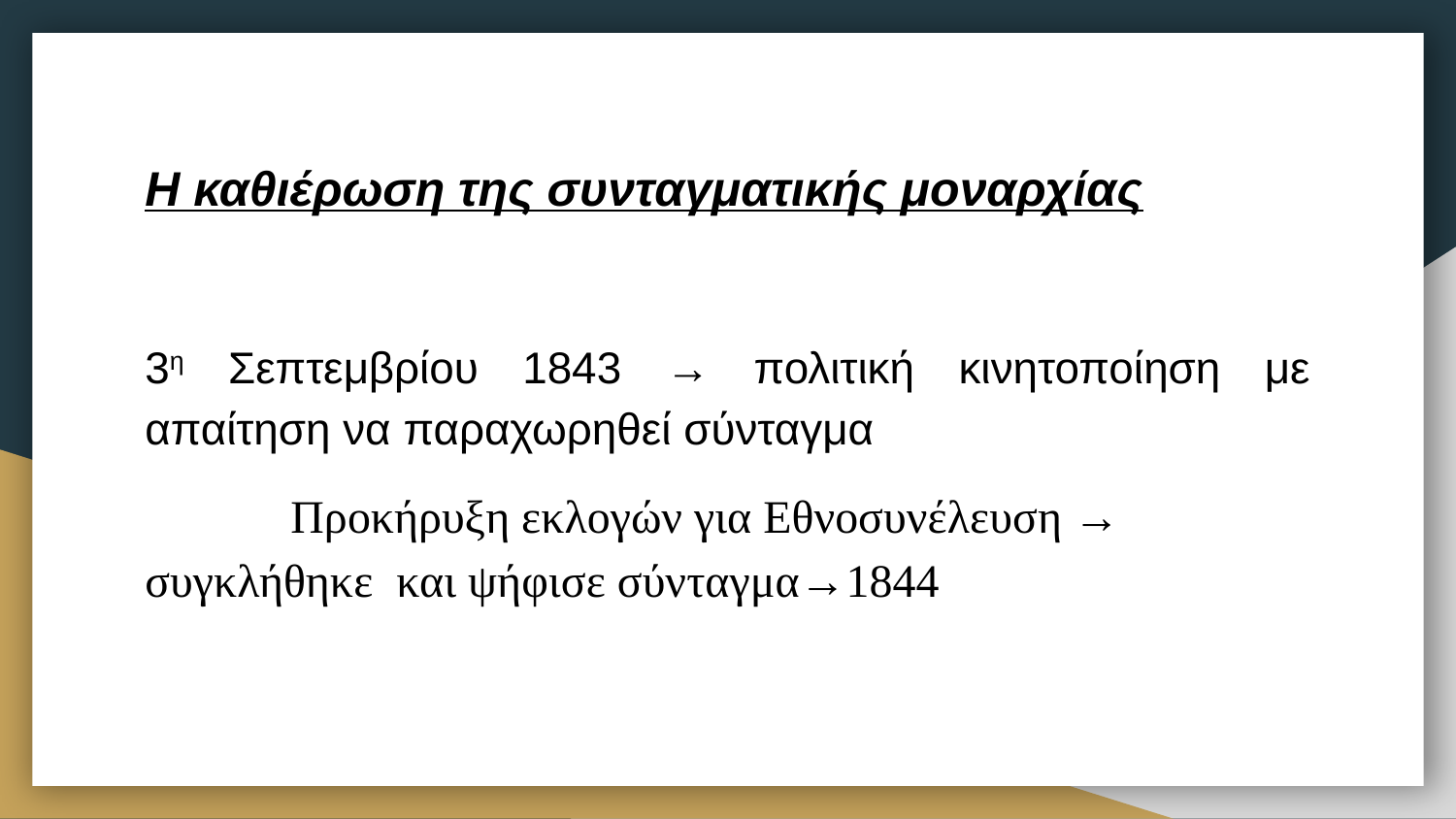

# Η καθιέρωση της συνταγματικής μοναρχίας

3η Σεπτεμβρίου 1843 → πολιτική κινητοποίηση με απαίτηση να παραχωρηθεί σύνταγμα
   	Προκήρυξη εκλογών για Εθνοσυνέλευση →  συγκλήθηκε  και ψήφισε σύνταγμα→1844